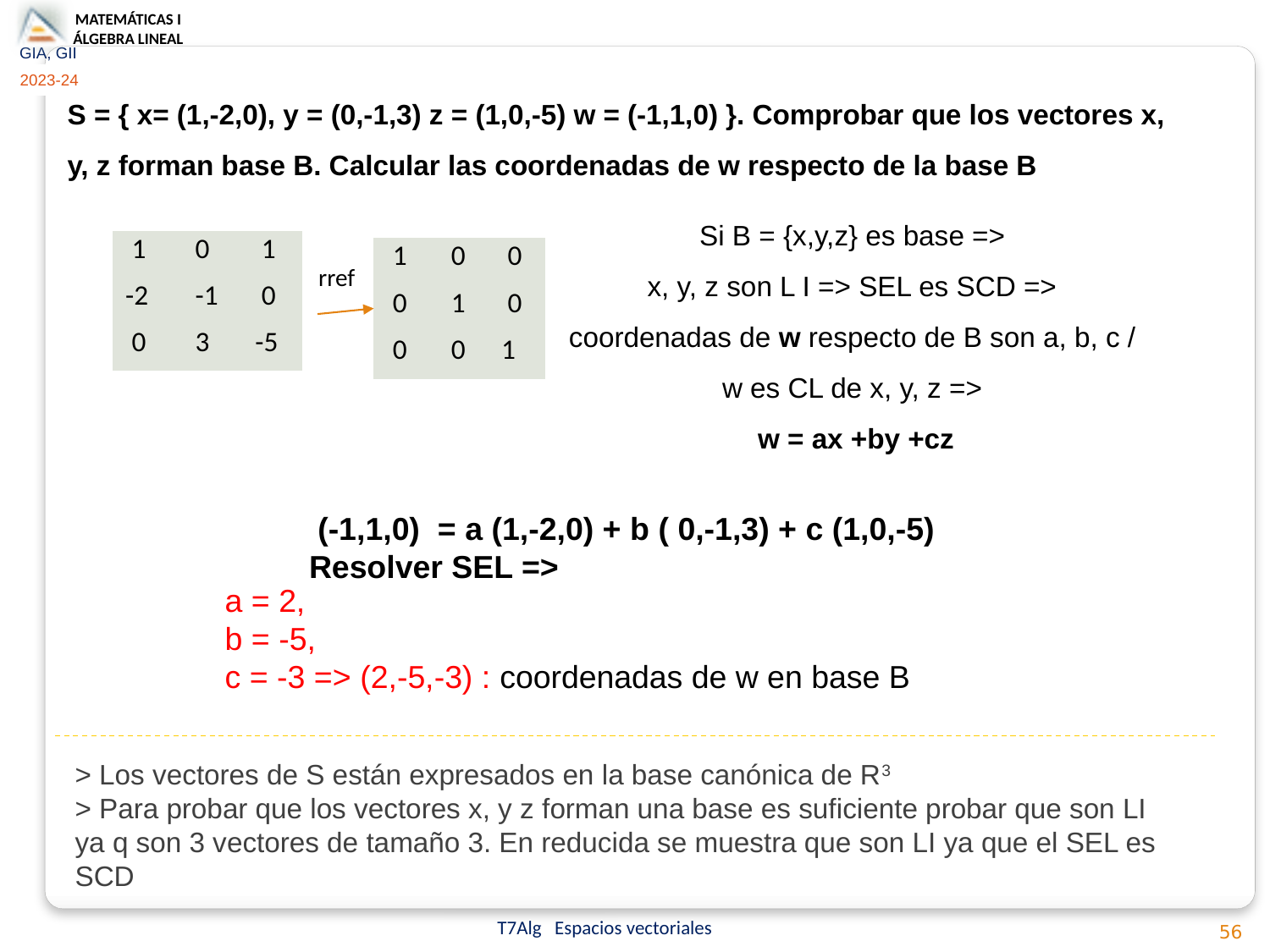

S = { x= (1,-2,0), y = (0,-1,3) z = (1,0,-5) w = (-1,1,0) }. Comprobar que los vectores x, y, z forman base B. Calcular las coordenadas de w respecto de la base B
Si B = {x,y,z} es base =>
x, y, z son L I => SEL es SCD =>
coordenadas de w respecto de B son a, b, c /
w es CL de x, y, z =>
w = ax +by +cz
| 1 | 0 | 1 |
| --- | --- | --- |
| -2 | -1 | 0 |
| 0 | 3 | -5 |
| 1 | 0 | 0 |
| --- | --- | --- |
| 0 | 1 | 0 |
| 0 | 0 | 1 |
rref
 (-1,1,0)  = a (1,-2,0) + b ( 0,-1,3) + c (1,0,-5)
Resolver SEL =>
a = 2,
b = -5,
c = -3 => (2,-5,-3) : coordenadas de w en base B
> Los vectores de S están expresados en la base canónica de R3
> Para probar que los vectores x, y z forman una base es suficiente probar que son LI ya q son 3 vectores de tamaño 3. En reducida se muestra que son LI ya que el SEL es SCD
56